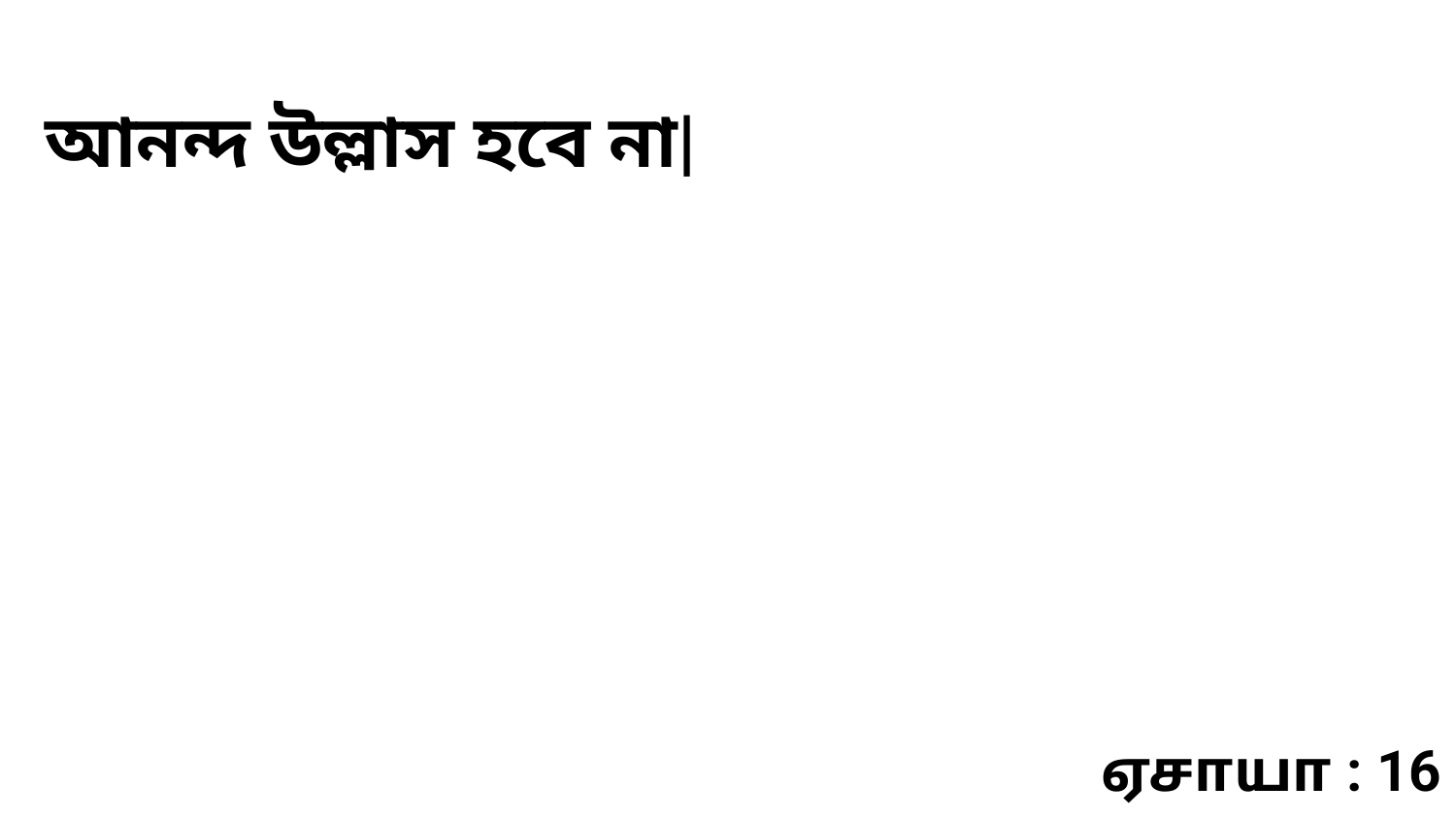

আনন্দ উল্লাস হবে না|
ஏசாயா : 16